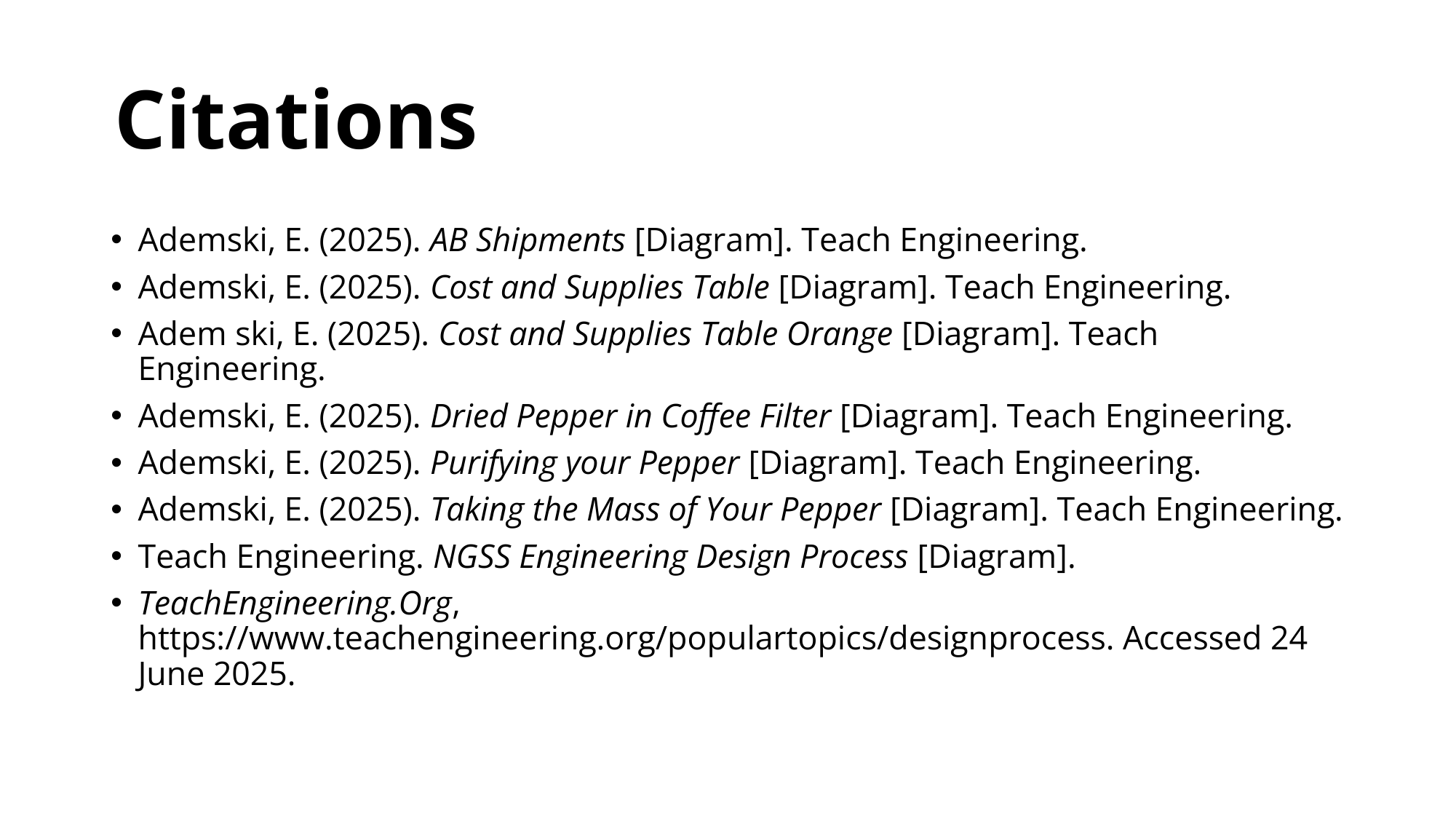

# Citations
Ademski, E. (2025). AB Shipments [Diagram]. Teach Engineering.
Ademski, E. (2025). Cost and Supplies Table [Diagram]. Teach Engineering.
Adem ski, E. (2025). Cost and Supplies Table Orange [Diagram]. Teach Engineering.
Ademski, E. (2025). Dried Pepper in Coffee Filter [Diagram]. Teach Engineering.
Ademski, E. (2025). Purifying your Pepper [Diagram]. Teach Engineering.
Ademski, E. (2025). Taking the Mass of Your Pepper [Diagram]. Teach Engineering.
Teach Engineering. NGSS Engineering Design Process [Diagram].
TeachEngineering.Org, https://www.teachengineering.org/populartopics/designprocess. Accessed 24 June 2025.